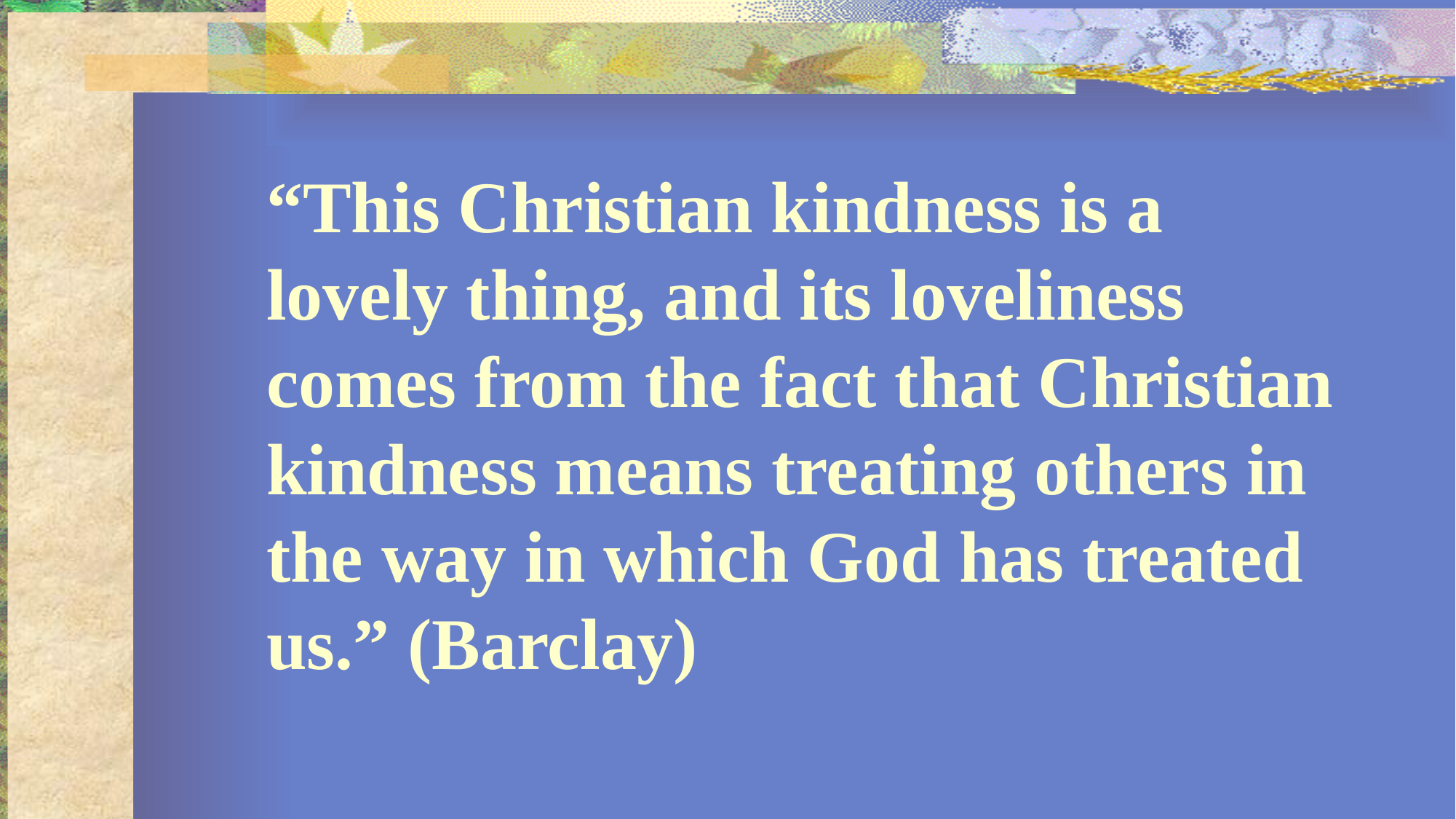

“This Christian kindness is a lovely thing, and its loveliness comes from the fact that Christian kindness means treating others in the way in which God has treated us.” (Barclay)